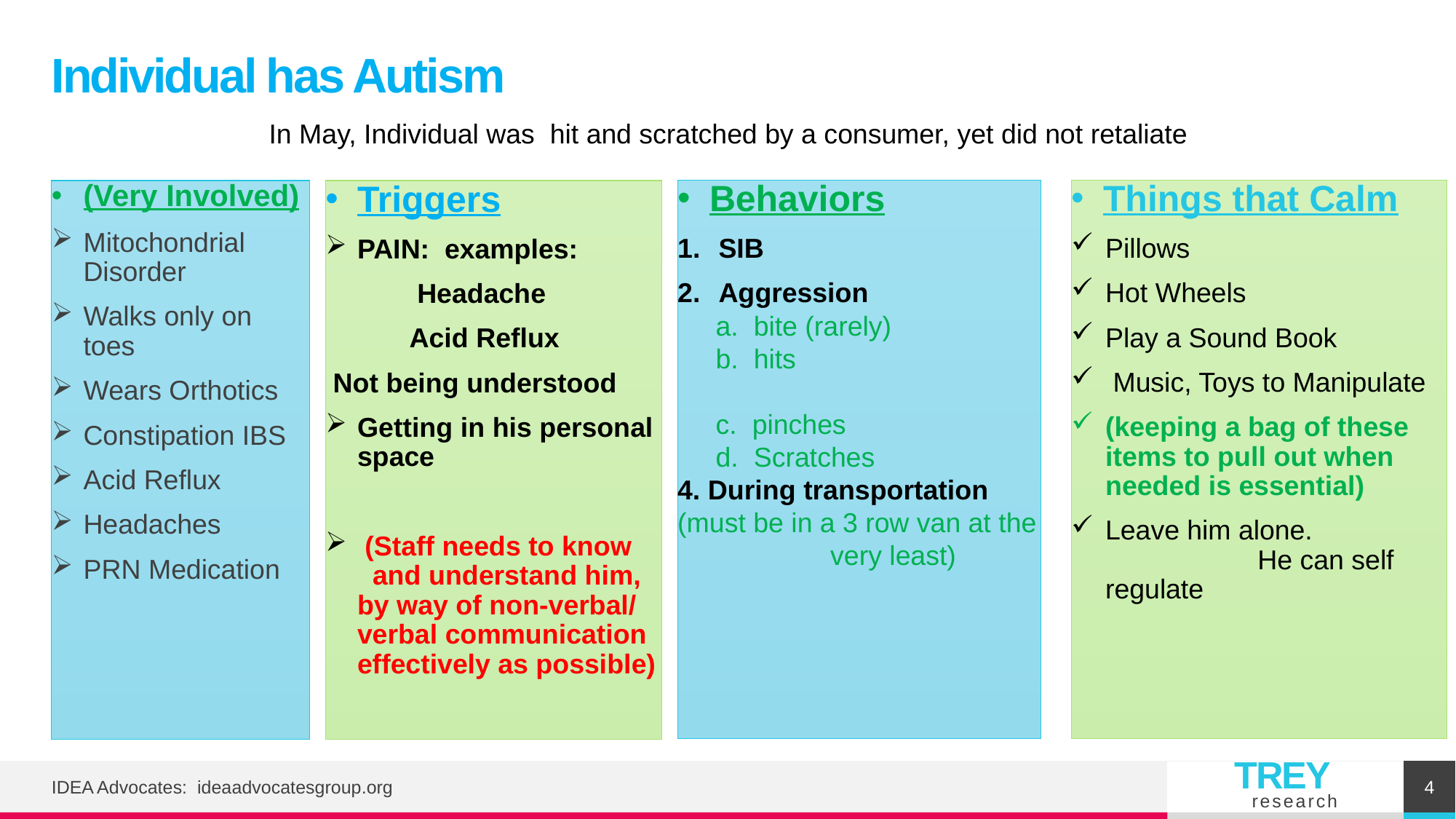

IDEA Advocates
# Individual has Autism
In May, Individual was  hit and scratched by a consumer, yet did not retaliate
Behaviors
SIB
Aggression
     a.  bite (rarely)
     b.  hits
     c.  pinches
     d.  Scratches
4. During transportation
(must be in a 3 row van at the
                    very least)

Things that Calm
Pillows
Hot Wheels
Play a Sound Book
 Music, Toys to Manipulate
(keeping a bag of these items to pull out when needed is essential)
Leave him alone.                                      He can self regulate

(Very Involved)
Mitochondrial Disorder
Walks only on toes
Wears Orthotics
Constipation IBS
Acid Reflux
Headaches
PRN Medication

Triggers
PAIN:  examples:
            Headache
           Acid Reflux
 Not being understood
Getting in his personal space

 (Staff needs to know      and understand him, by way of non-verbal/ verbal communication effectively as possible)
4
IDEA Advocates:  ideaadvocatesgroup.org